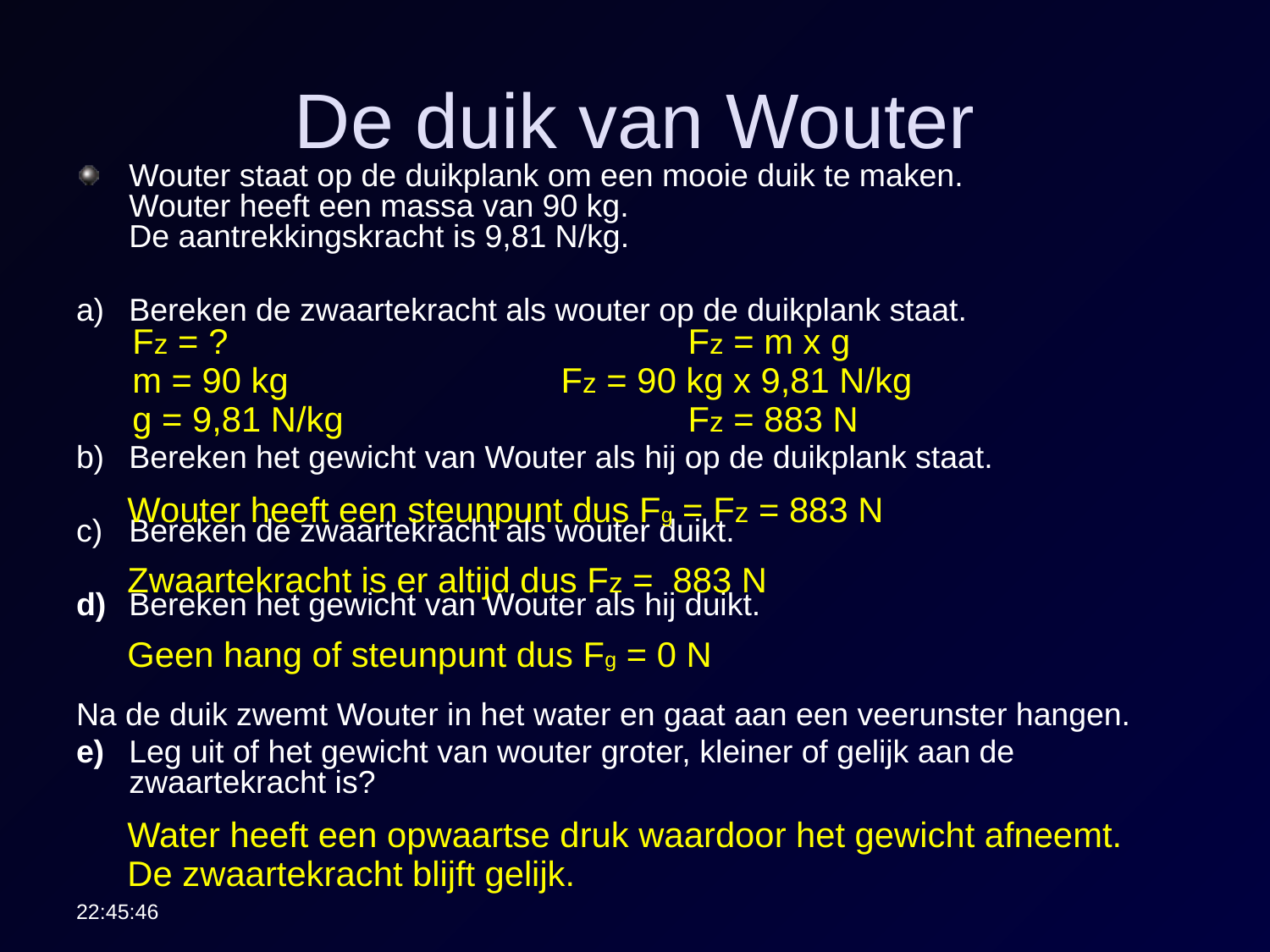

# De duik van Wouter
Wouter staat op de duikplank om een mooie duik te maken.
Wouter heeft een massa van 90 kg.
De aantrekkingskracht is 9,81 N/kg.

a)	Bereken de zwaartekracht als wouter op de duikplank staat.

b)	Bereken het gewicht van Wouter als hij op de duikplank staat.

c)	Bereken de zwaartekracht als wouter duikt.

d)	Bereken het gewicht van Wouter als hij duikt.

Na de duik zwemt Wouter in het water en gaat aan een veerunster hangen.
e)	Leg uit of het gewicht van wouter groter, kleiner of gelijk aan de zwaartekracht is?
Fz = ?	 			Fz = m x g
m = 90 kg			Fz = 90 kg x 9,81 N/kg
g = 9,81 N/kg 			Fz = 883 N
Wouter heeft een steunpunt dus Fg = Fz = 883 N
Zwaartekracht is er altijd dus Fz =  883 N
Geen hang of steunpunt dus Fg = 0 N
Water heeft een opwaartse druk waardoor het gewicht afneemt.
De zwaartekracht blijft gelijk.
22:45:46